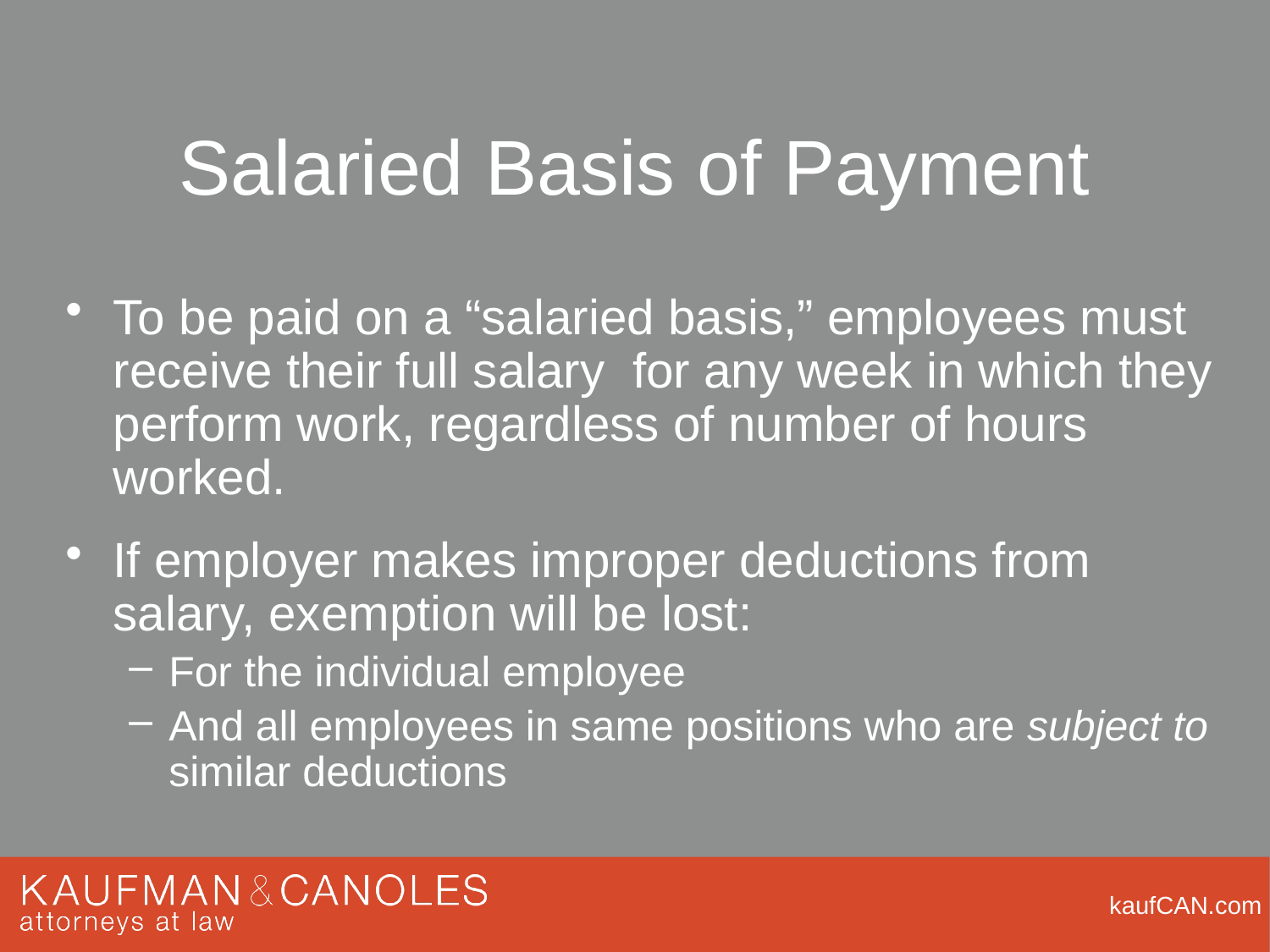

# Salaried Basis of Payment
To be paid on a “salaried basis,” employees must receive their full salary  for any week in which they perform work, regardless of number of hours worked.

If employer makes improper deductions from salary, exemption will be lost:
For the individual employee
And all employees in same positions who are subject to similar deductions